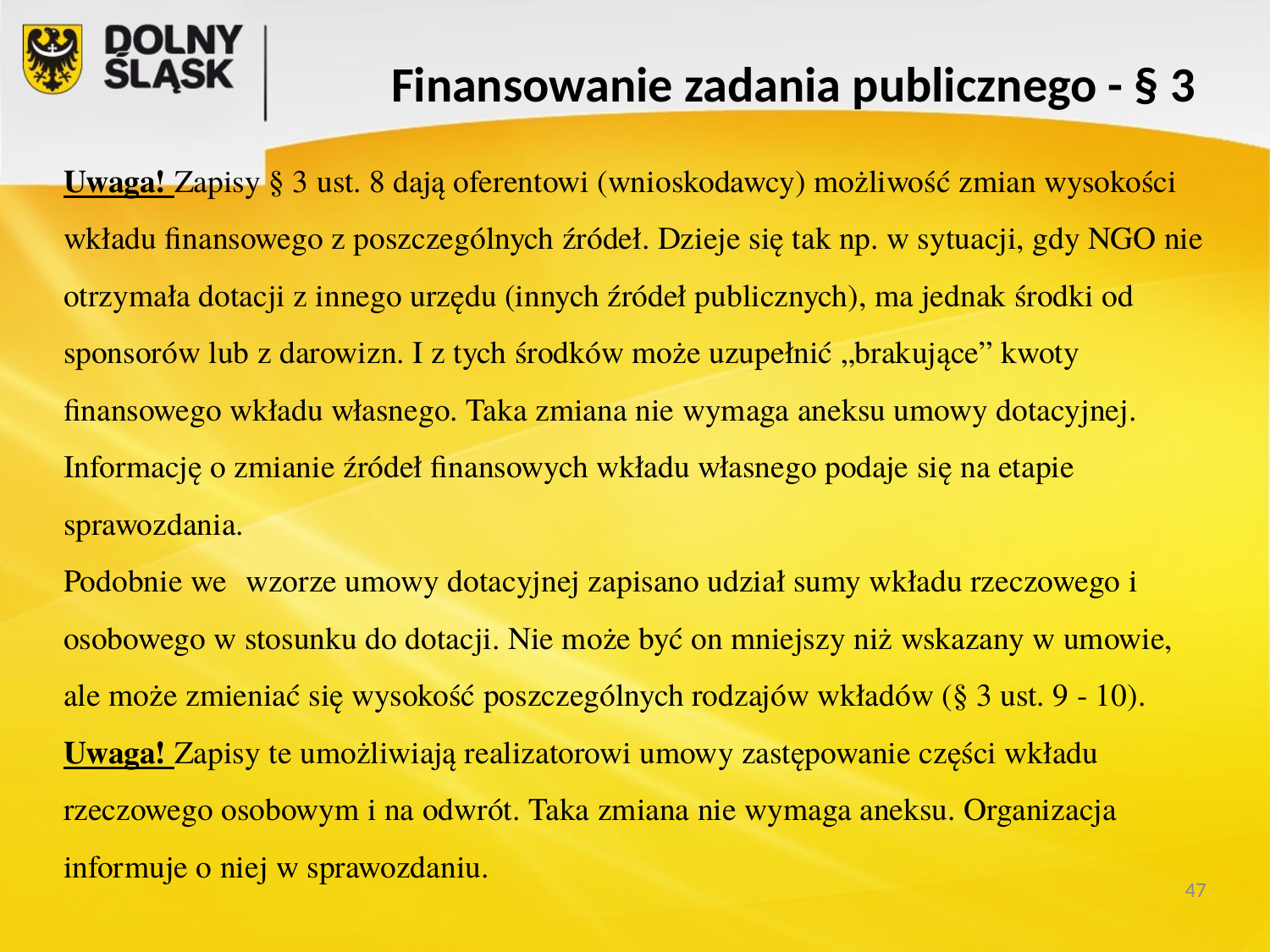

Finansowanie zadania publicznego - § 3
Uwaga! Zapisy § 3 ust. 8 dają oferentowi (wnioskodawcy) możliwość zmian wysokości wkładu finansowego z poszczególnych źródeł. Dzieje się tak np. w sytuacji, gdy NGO nie otrzymała dotacji z innego urzędu (innych źródeł publicznych), ma jednak środki od sponsorów lub z darowizn. I z tych środków może uzupełnić „brakujące” kwoty finansowego wkładu własnego. Taka zmiana nie wymaga aneksu umowy dotacyjnej. Informację o zmianie źródeł finansowych wkładu własnego podaje się na etapie sprawozdania.
Podobnie we  wzorze umowy dotacyjnej zapisano udział sumy wkładu rzeczowego i osobowego w stosunku do dotacji. Nie może być on mniejszy niż wskazany w umowie, ale może zmieniać się wysokość poszczególnych rodzajów wkładów (§ 3 ust. 9 - 10).
Uwaga! Zapisy te umożliwiają realizatorowi umowy zastępowanie części wkładu rzeczowego osobowym i na odwrót. Taka zmiana nie wymaga aneksu. Organizacja informuje o niej w sprawozdaniu.
47